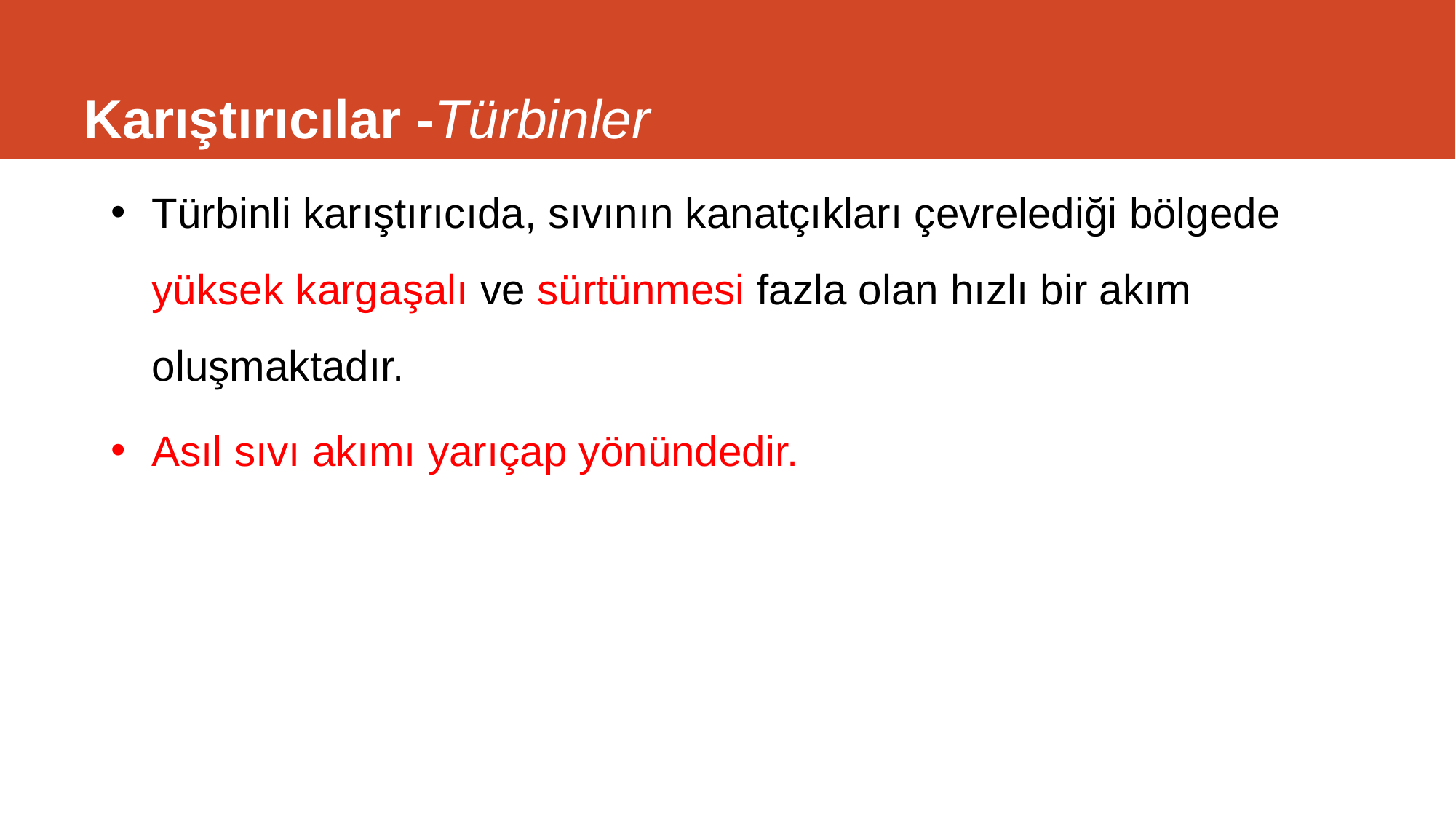

# Karıştırıcılar -Türbinler
Türbinli karıştırıcıda, sıvının kanatçıkları çevrelediği bölgede yüksek kargaşalı ve sürtünmesi fazla olan hızlı bir akım oluşmaktadır.
Asıl sıvı akımı yarıçap yönündedir.